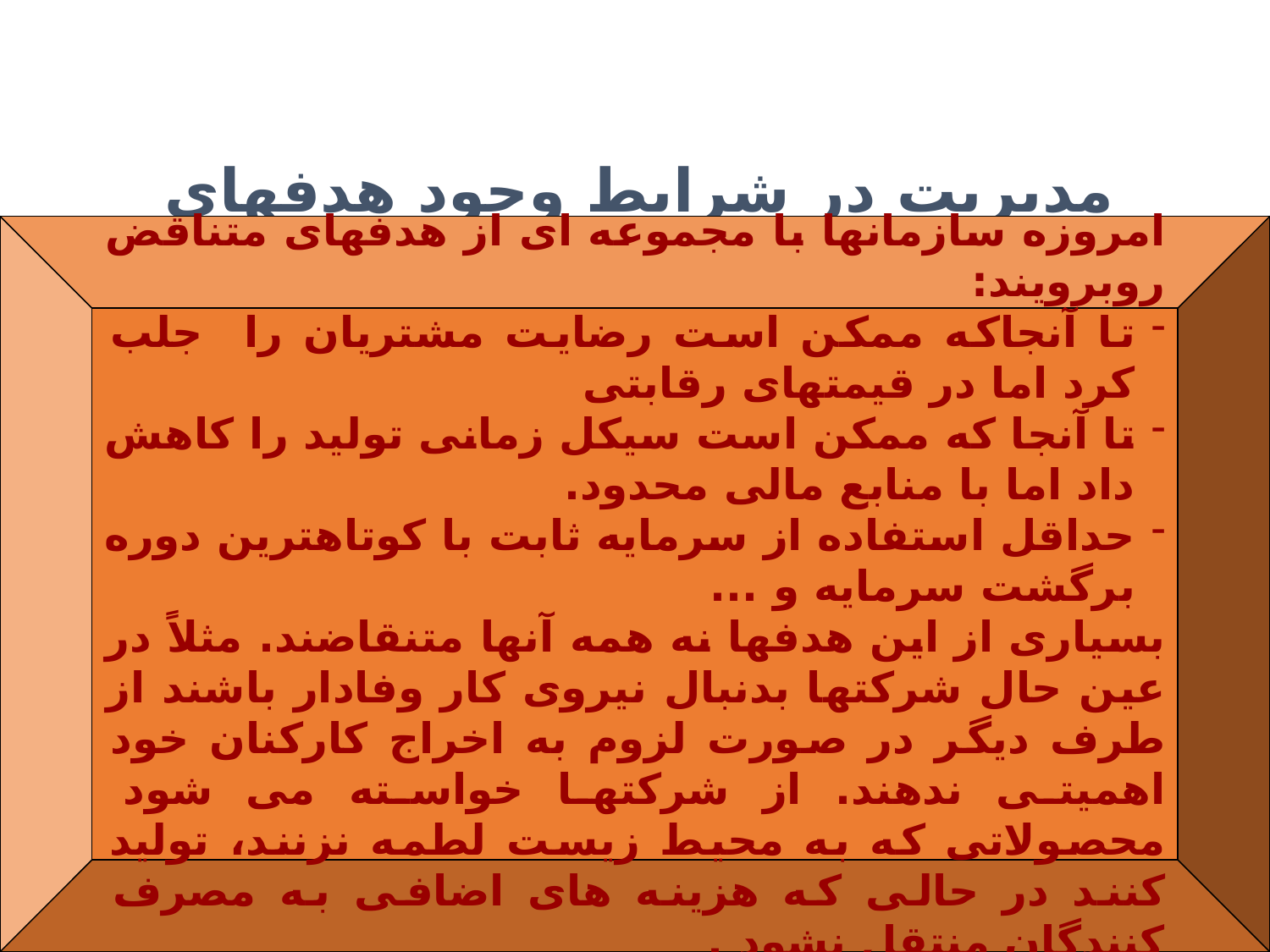

فصل دوم: ضرورت مديريت فراگير بهره وری
مديريت در شرايط وجود هدفهای متناقض در دهه 1990

امروزه سازمانها با مجموعه ای از هدفهای متناقض روبرويند:
تا آنجاکه ممکن است رضايت مشتريان را  جلب کرد اما در قيمتهای رقابتی
تا آنجا که ممکن است سيکل زمانی توليد را کاهش داد اما با منابع مالی محدود.
حداقل استفاده از سرمايه ثابت با کوتاهترين دوره برگشت سرمايه و ...
بسياری از اين هدفها نه همه آنها متنقاضند. مثلاً در عين حال شرکتها بدنبال نيروی کار وفادار باشند از طرف ديگر در صورت لزوم به اخراج کارکنان خود اهميتی ندهند. از شرکتها خواسته می شود محصولاتی که به محيط زيست لطمه نزنند، توليد کنند در حالی که هزينه های اضافی به مصرف کنندگان منتقل نشود .